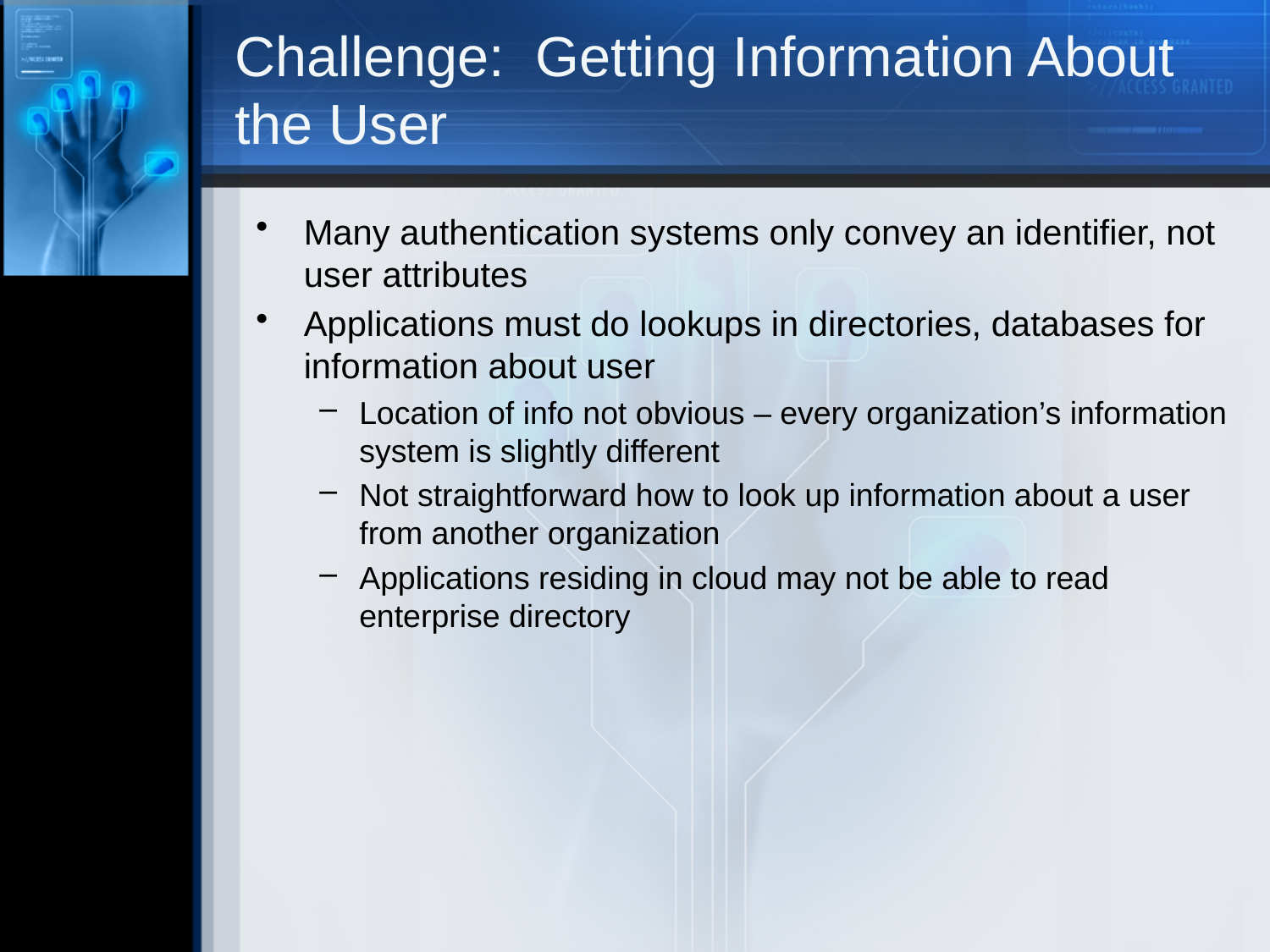

# Challenge:  Getting Information About the User
Many authentication systems only convey an identifier, not user attributes
Applications must do lookups in directories, databases for information about user
Location of info not obvious – every organization’s information system is slightly different
Not straightforward how to look up information about a user from another organization
Applications residing in cloud may not be able to read enterprise directory